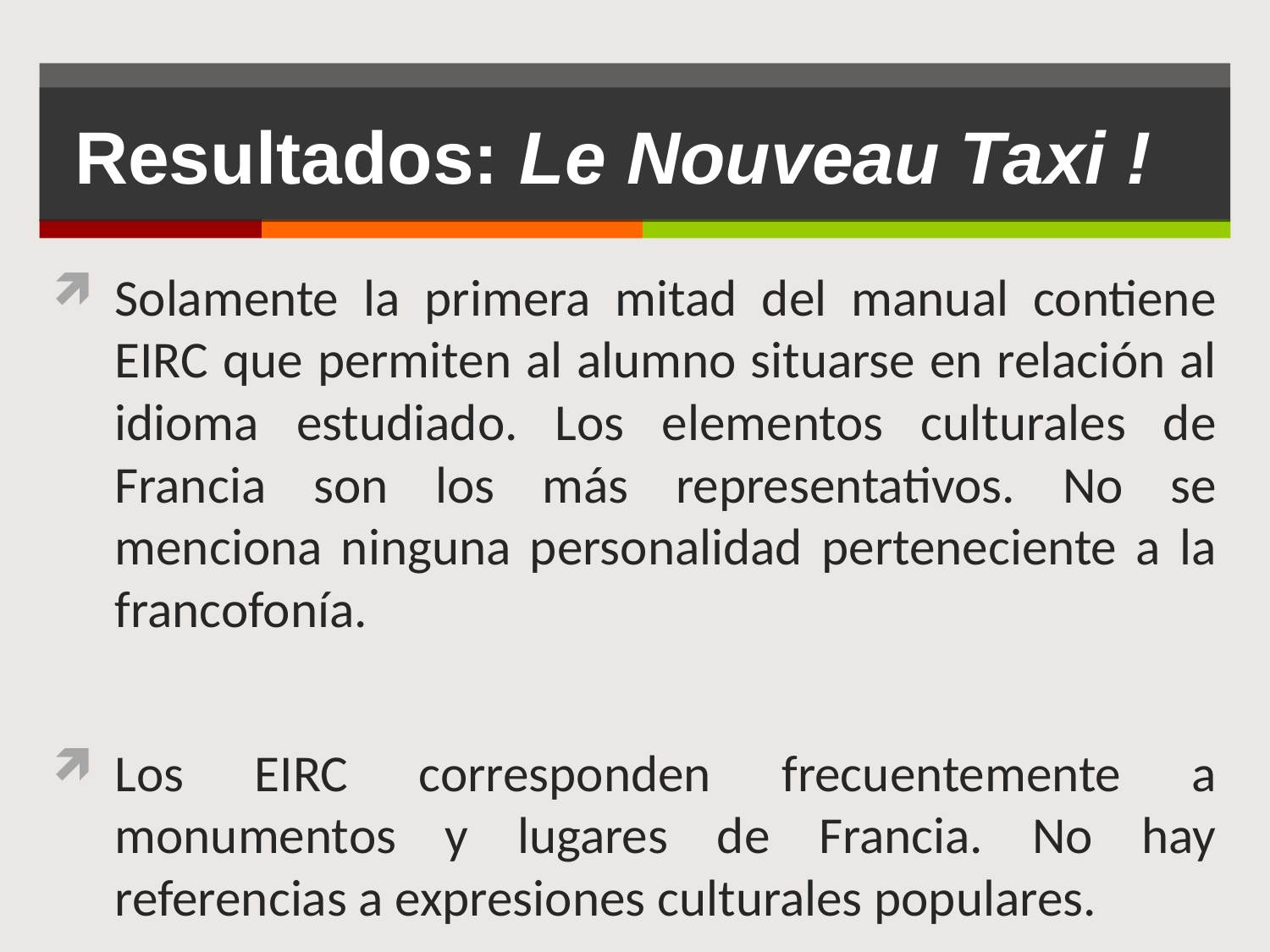

# Resultados: Le Nouveau Taxi !
Solamente la primera mitad del manual contiene EIRC que permiten al alumno situarse en relación al idioma estudiado. Los elementos culturales de Francia son los más representativos. No se menciona ninguna personalidad perteneciente a la francofonía.

Los EIRC corresponden frecuentemente a monumentos y lugares de Francia. No hay referencias a expresiones culturales populares.